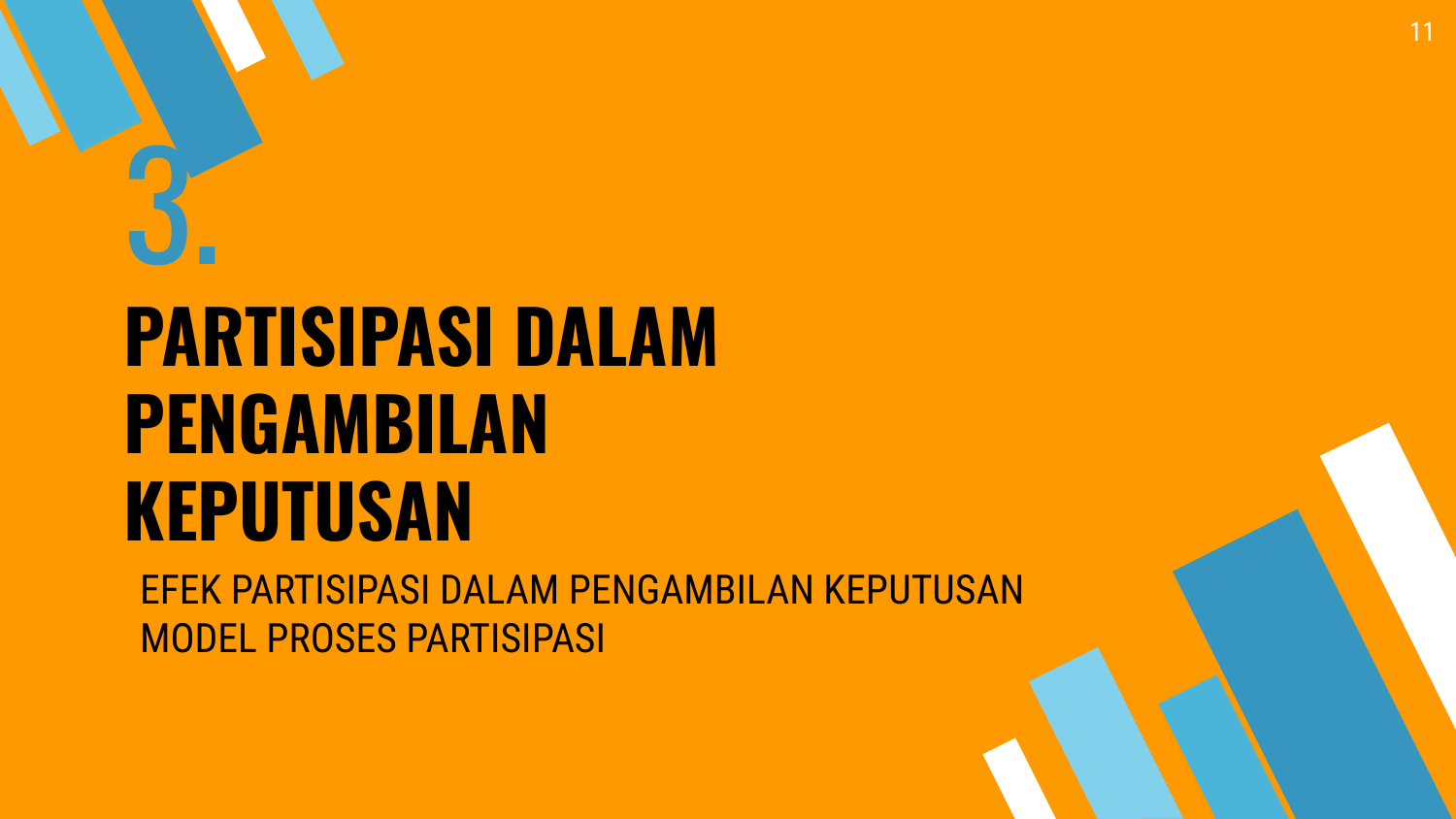

11
# 3. PARTISIPASI DALAM PENGAMBILAN KEPUTUSAN
EFEK PARTISIPASI DALAM PENGAMBILAN KEPUTUSAN
MODEL PROSES PARTISIPASI